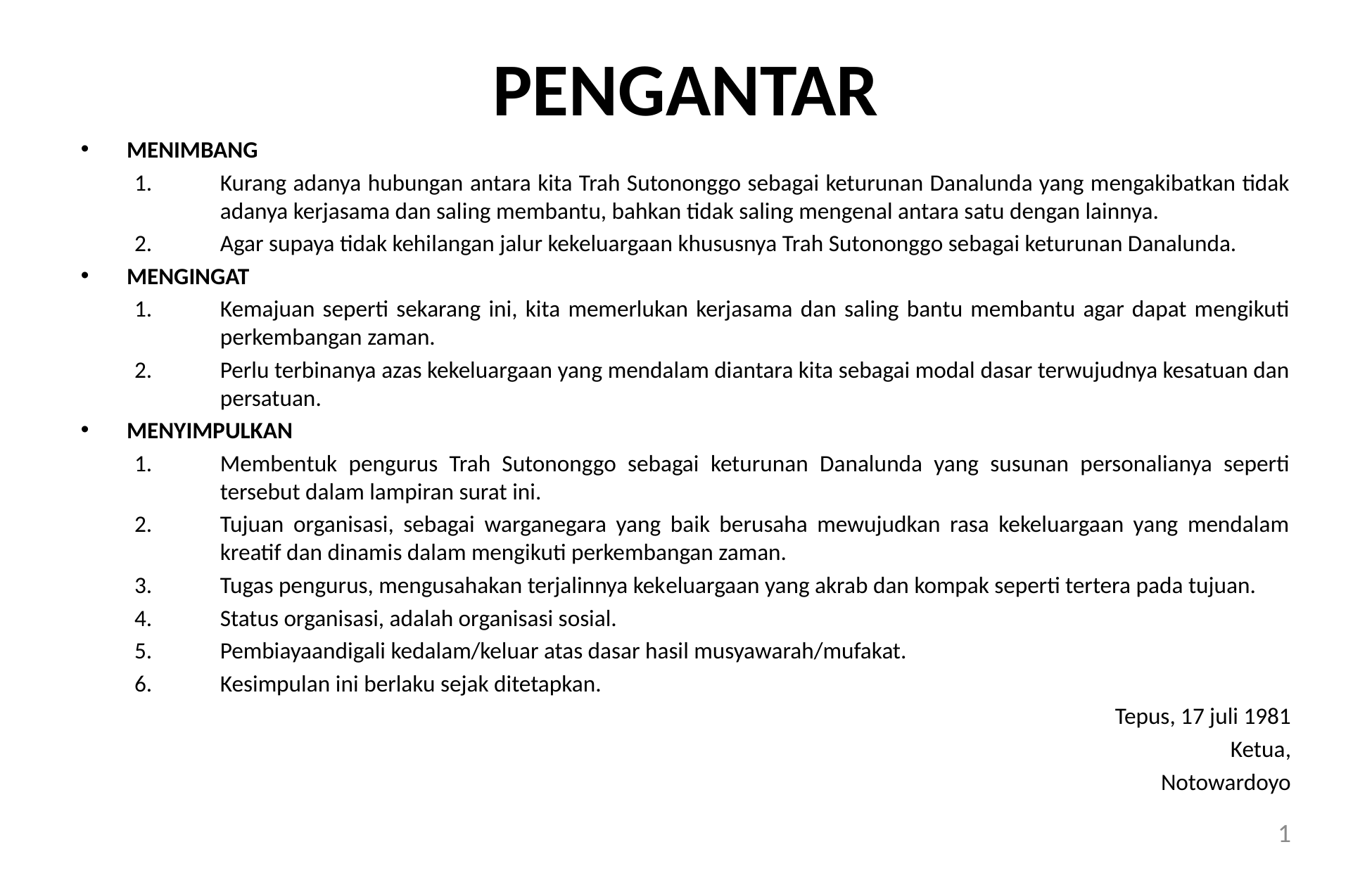

# PENGANTAR
MENIMBANG
Kurang adanya hubungan antara kita Trah Sutononggo sebagai keturunan Danalunda yang mengakibatkan tidak adanya kerjasama dan saling membantu, bahkan tidak saling mengenal antara satu dengan lainnya.
Agar supaya tidak kehilangan jalur kekeluargaan khususnya Trah Sutononggo sebagai keturunan Danalunda.
MENGINGAT
Kemajuan seperti sekarang ini, kita memerlukan kerjasama dan saling bantu membantu agar dapat mengikuti perkembangan zaman.
Perlu terbinanya azas kekeluargaan yang mendalam diantara kita sebagai modal dasar terwujudnya kesatuan dan persatuan.
MENYIMPULKAN
Membentuk pengurus Trah Sutononggo sebagai keturunan Danalunda yang susunan personalianya seperti tersebut dalam lampiran surat ini.
Tujuan organisasi, sebagai warganegara yang baik berusaha mewujudkan rasa kekeluargaan yang mendalam kreatif dan dinamis dalam mengikuti perkembangan zaman.
Tugas pengurus, mengusahakan terjalinnya kekeluargaan yang akrab dan kompak seperti tertera pada tujuan.
Status organisasi, adalah organisasi sosial.
Pembiayaandigali kedalam/keluar atas dasar hasil musyawarah/mufakat.
Kesimpulan ini berlaku sejak ditetapkan.
Tepus, 17 juli 1981
Ketua,
Notowardoyo
1